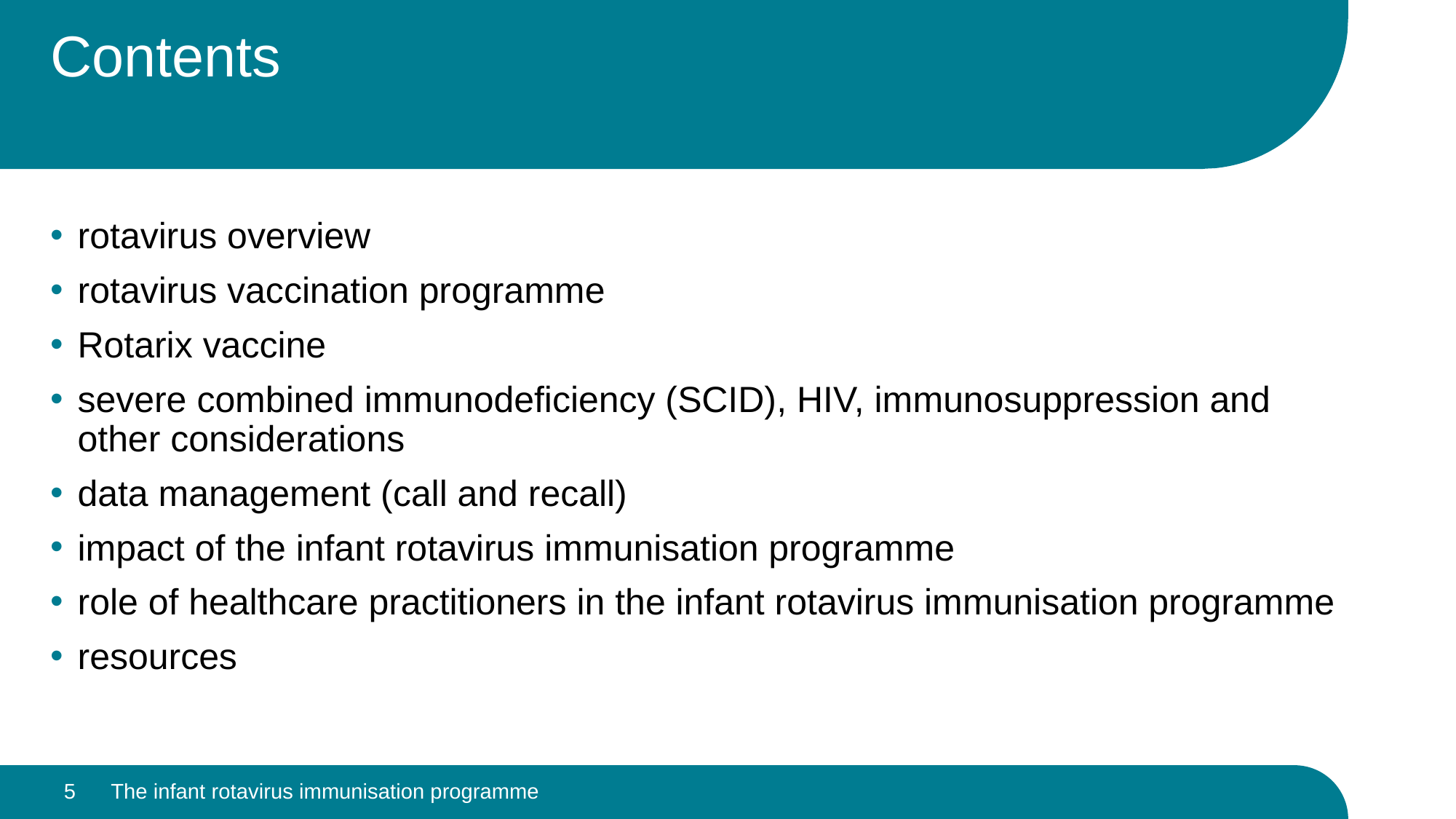

# Contents
rotavirus overview
rotavirus vaccination programme
Rotarix vaccine
severe combined immunodeficiency (SCID), HIV, immunosuppression and other considerations
data management (call and recall)
impact of the infant rotavirus immunisation programme
role of healthcare practitioners in the infant rotavirus immunisation programme
resources

5
The infant rotavirus immunisation programme